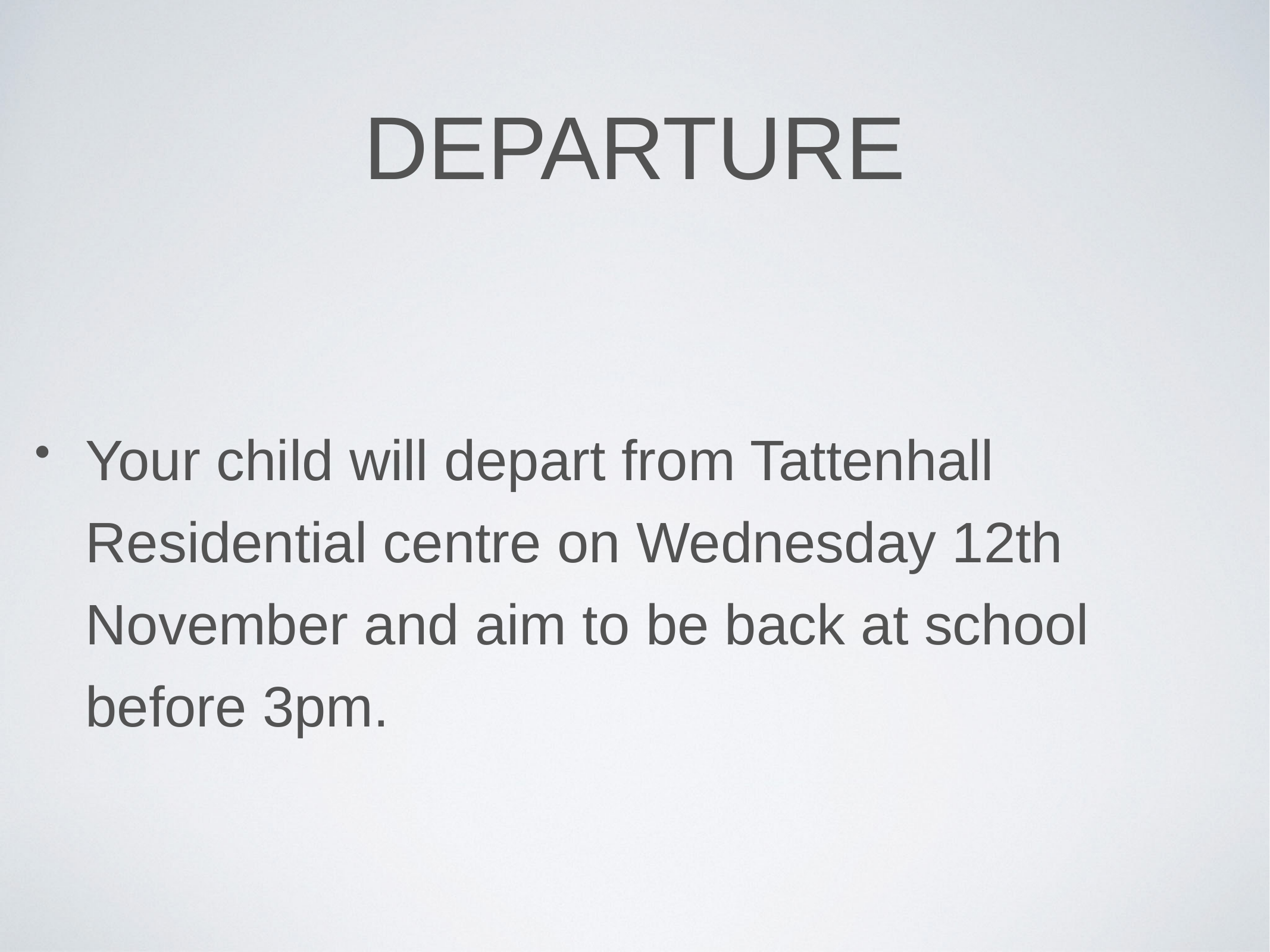

# Departure
Your child will depart from Tattenhall Residential centre on Wednesday 12th November and aim to be back at school before 3pm.